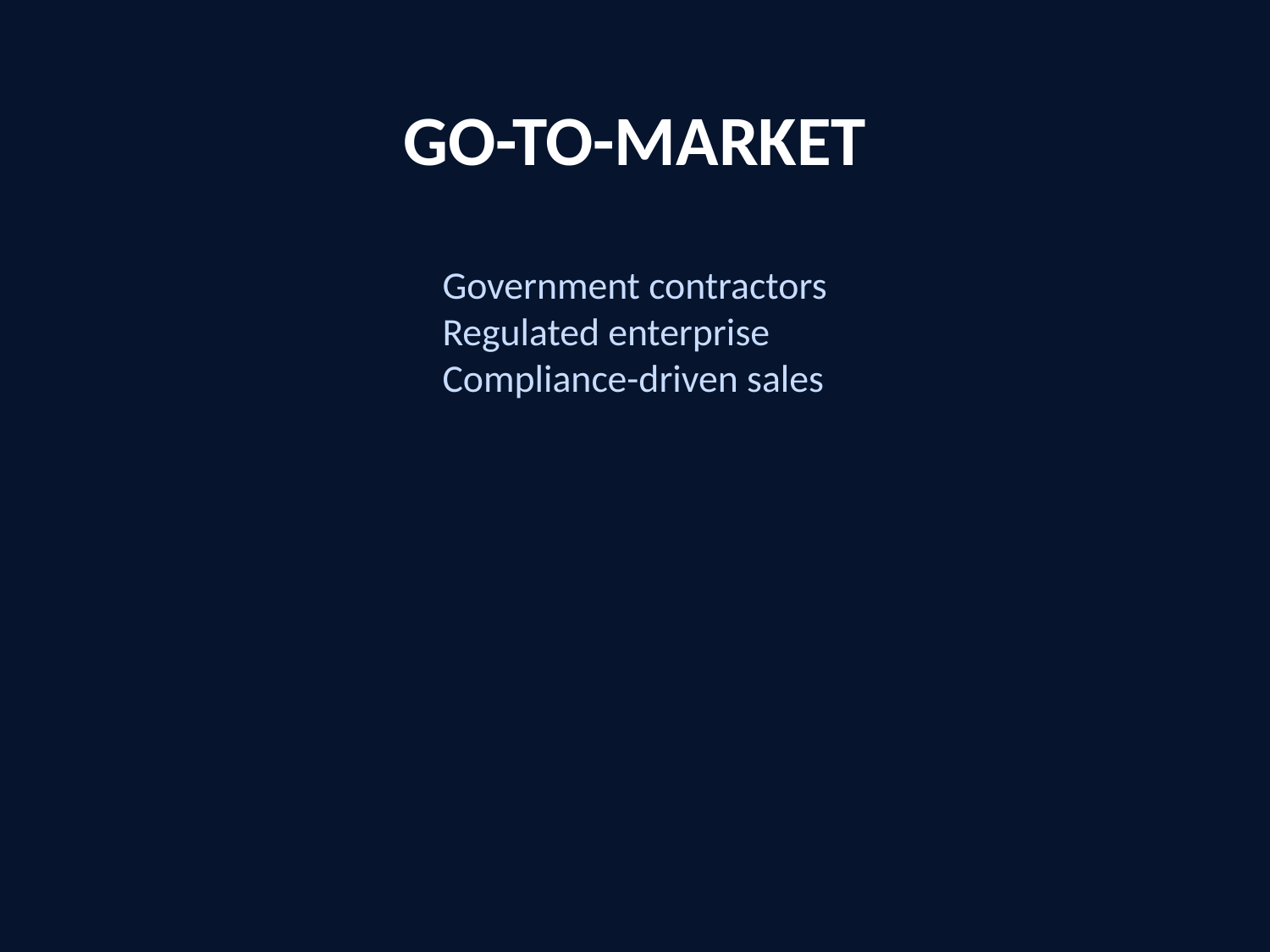

GO-TO-MARKET
Government contractors
Regulated enterprise
Compliance-driven sales